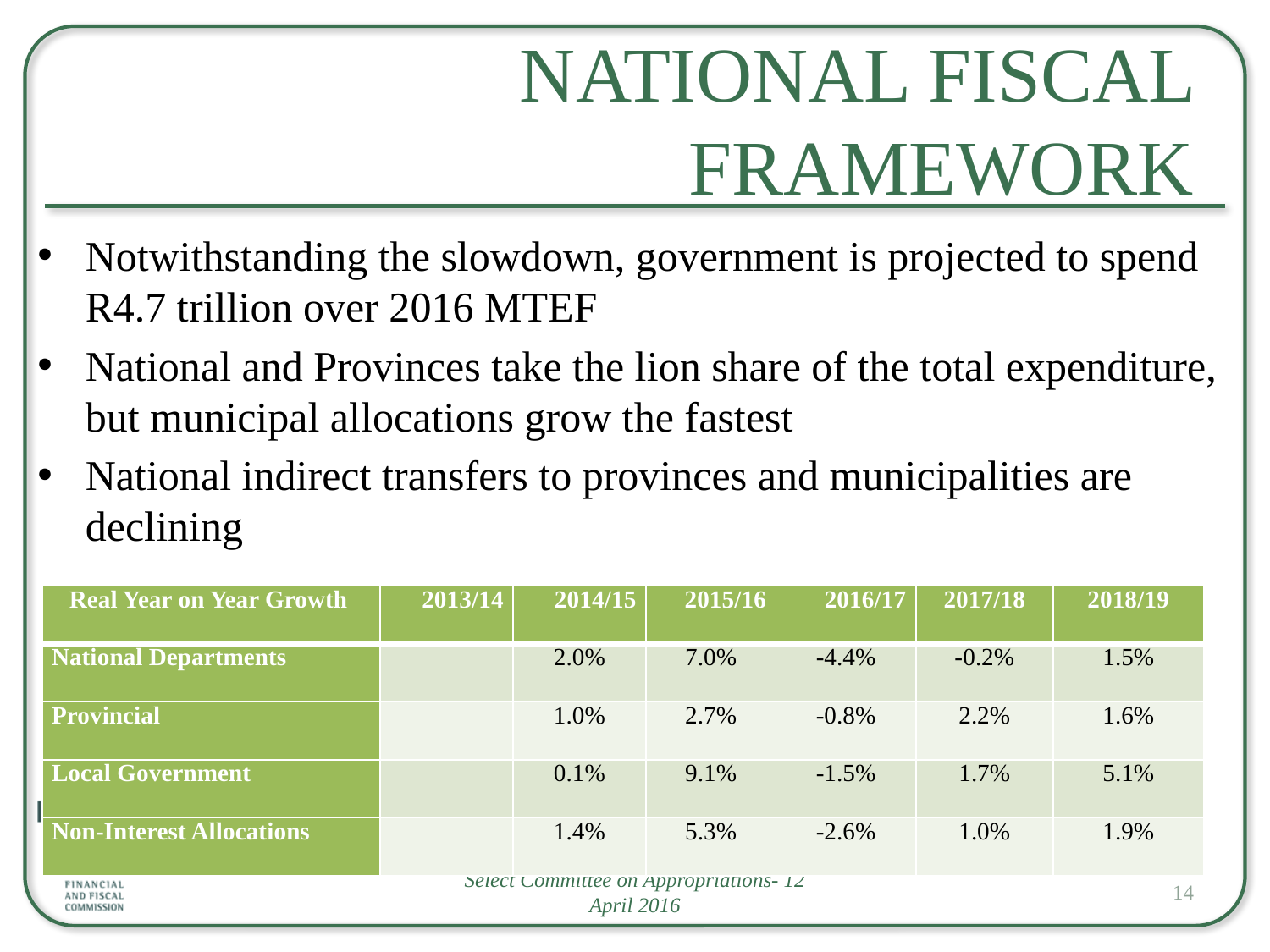

# National Fiscal Framework
Notwithstanding the slowdown, government is projected to spend R4.7 trillion over 2016 MTEF
National and Provinces take the lion share of the total expenditure, but municipal allocations grow the fastest
National indirect transfers to provinces and municipalities are declining
| Real Year on Year Growth | 2013/14 | 2014/15 | 2015/16 | 2016/17 | 2017/18 | 2018/19 |
| --- | --- | --- | --- | --- | --- | --- |
| National Departments |  | 2.0% | 7.0% | -4.4% | -0.2% | 1.5% |
| Provincial |  | 1.0% | 2.7% | -0.8% | 2.2% | 1.6% |
| Local Government |  | 0.1% | 9.1% | -1.5% | 1.7% | 5.1% |
| Non-Interest Allocations |  | 1.4% | 5.3% | -2.6% | 1.0% | 1.9% |
Select Committee on Appropriations- 12 April 2016
14